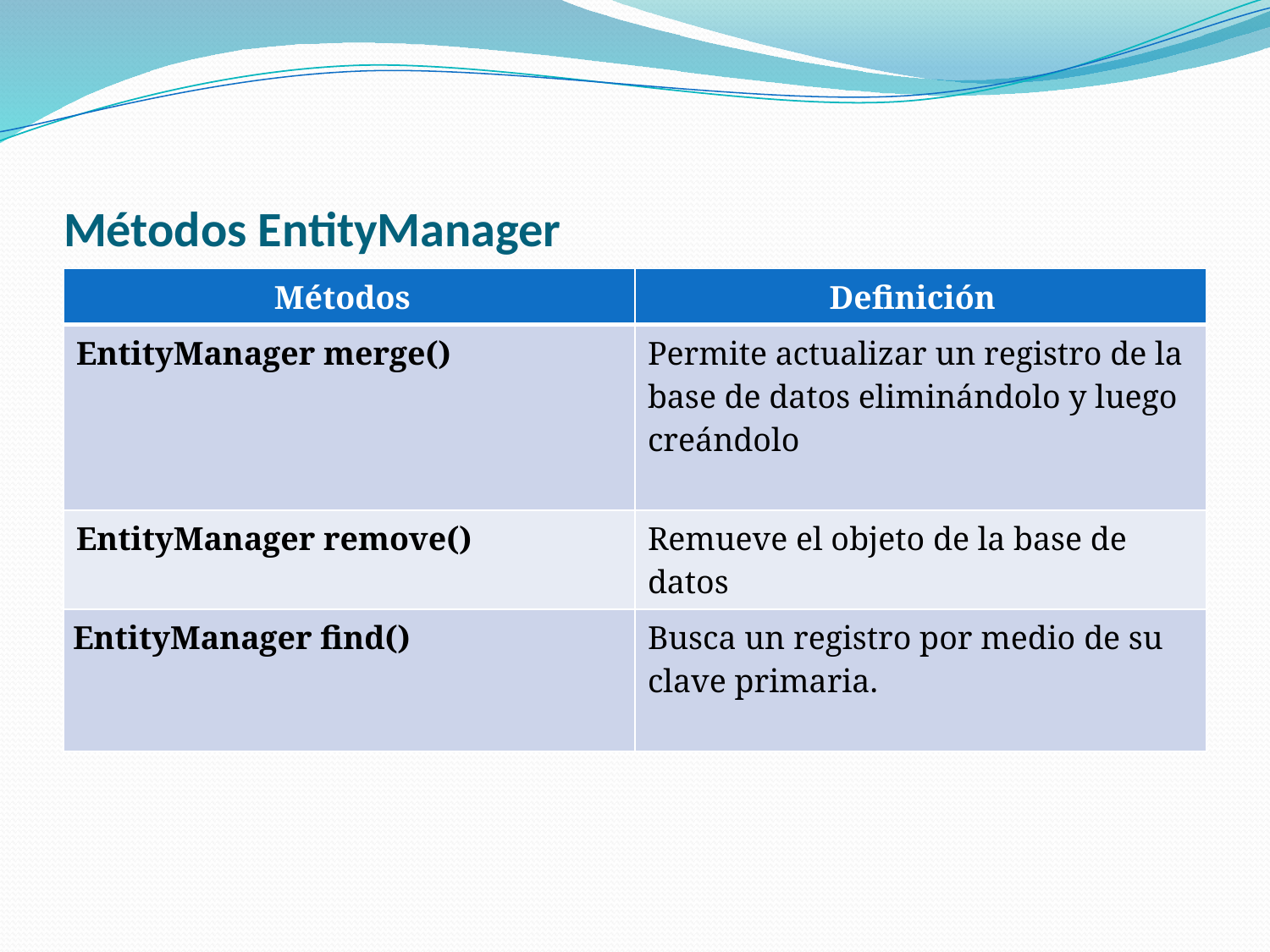

# Métodos EntityManager
| Métodos | Definición |
| --- | --- |
| EntityManager merge() | Permite actualizar un registro de la base de datos eliminándolo y luego creándolo |
| EntityManager remove() | Remueve el objeto de la base de datos |
| EntityManager find() | Busca un registro por medio de su clave primaria. |